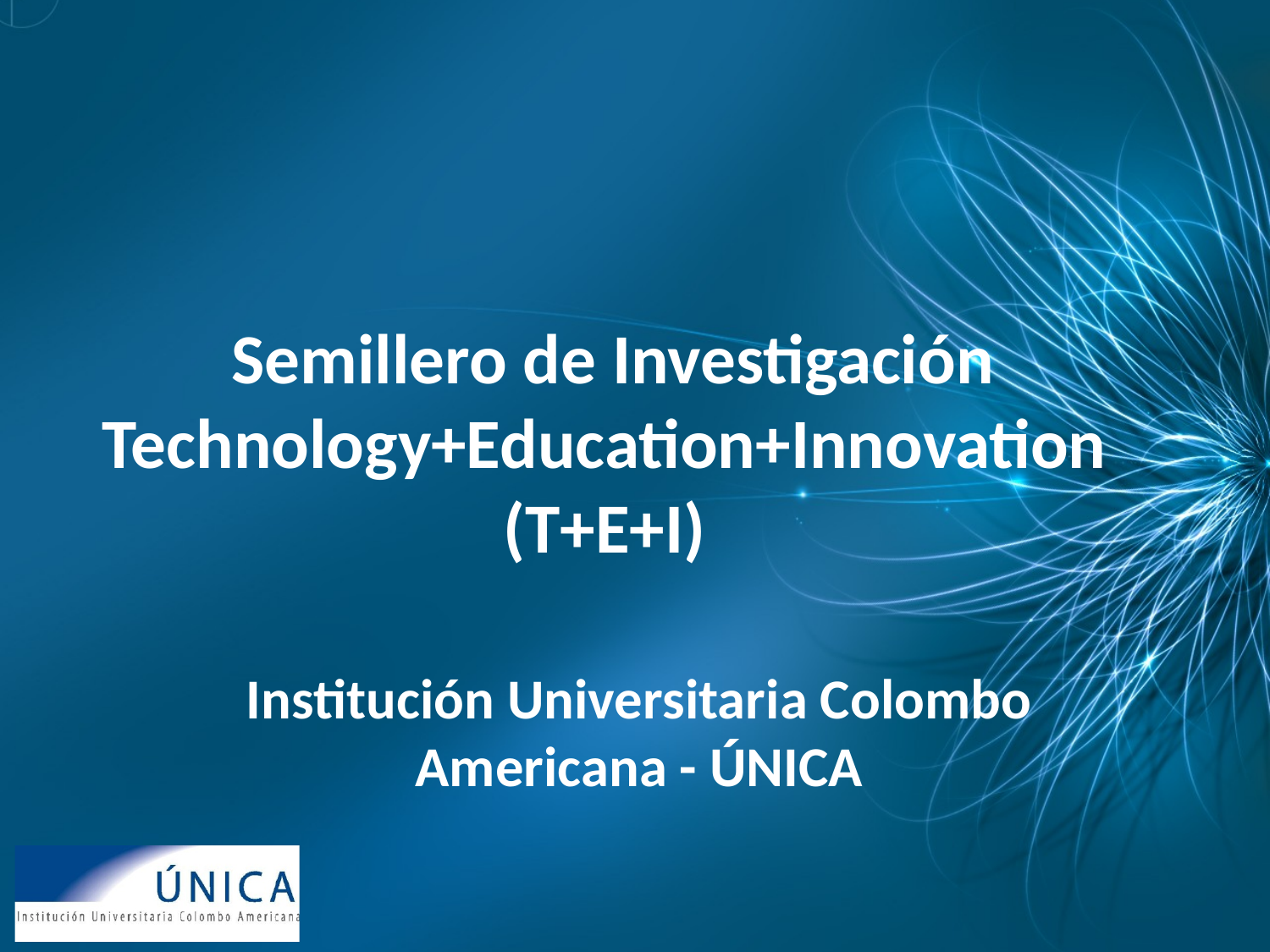

# Semillero de Investigación Technology+Education+Innovation (T+E+I)
Institución Universitaria Colombo Americana - ÚNICA